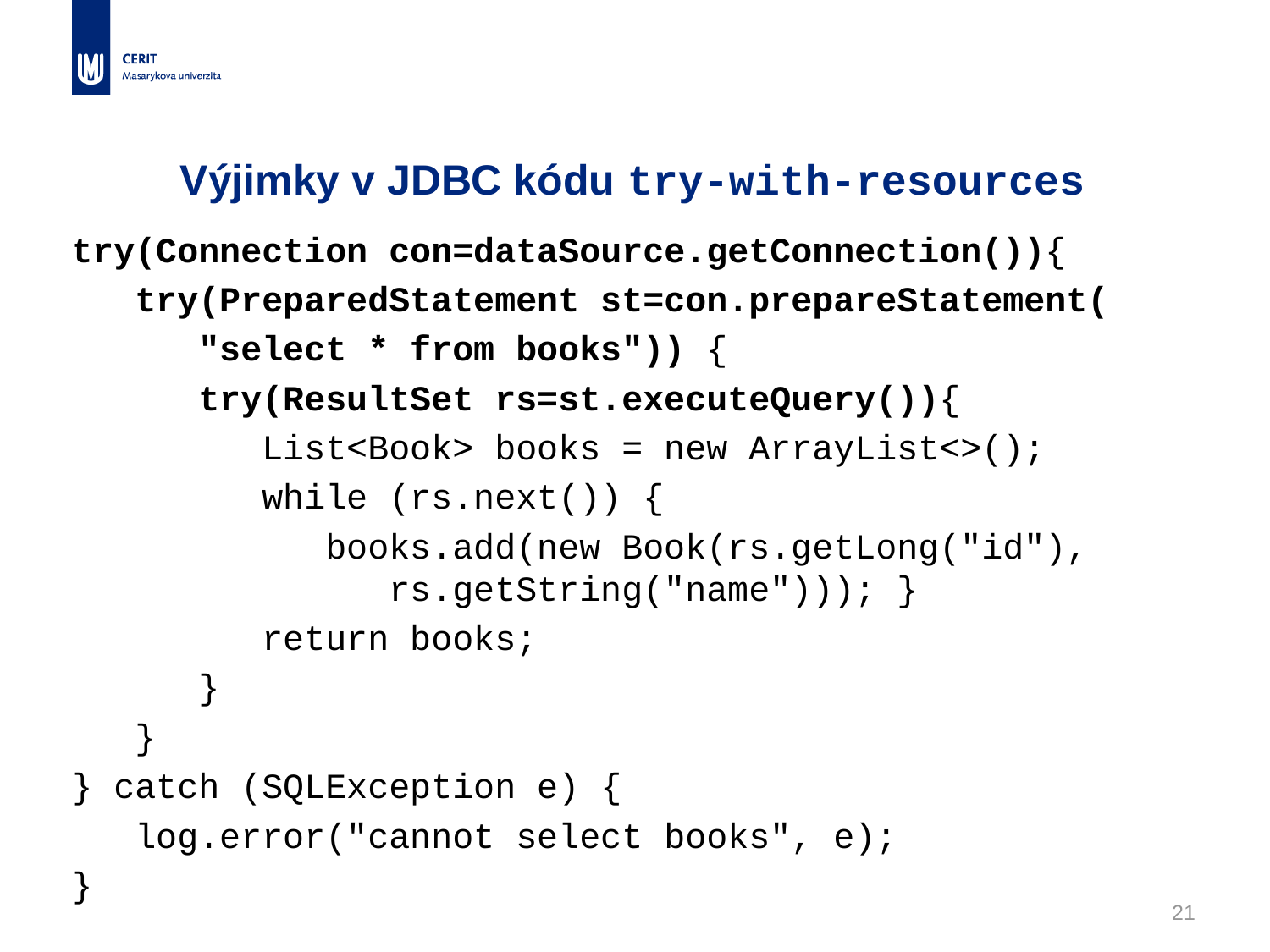

# Výjimky v JDBC kódu try-with-resources
try(Connection con=dataSource.getConnection()){
   try(PreparedStatement st=con.prepareStatement(
	"select * from books")) {
      try(ResultSet rs=st.executeQuery()){
         List<Book> books = new ArrayList<>();
         while (rs.next()) {
            books.add(new Book(rs.getLong("id"),   		   rs.getString("name"))); }
         return books;
      }
   }
} catch (SQLException e) {
   log.error("cannot select books", e);
}
21